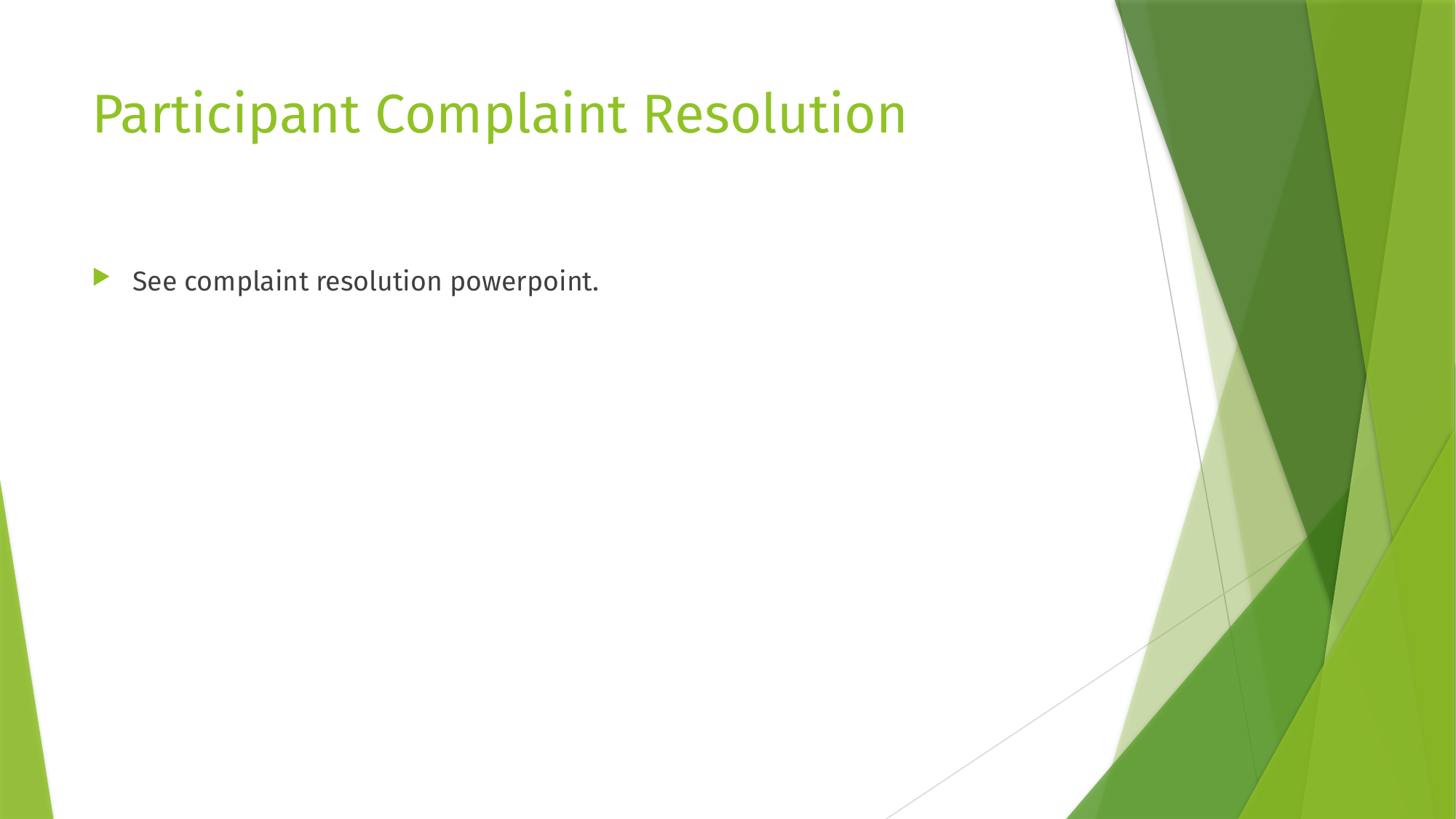

# Participant Complaint Resolution
See complaint resolution powerpoint.